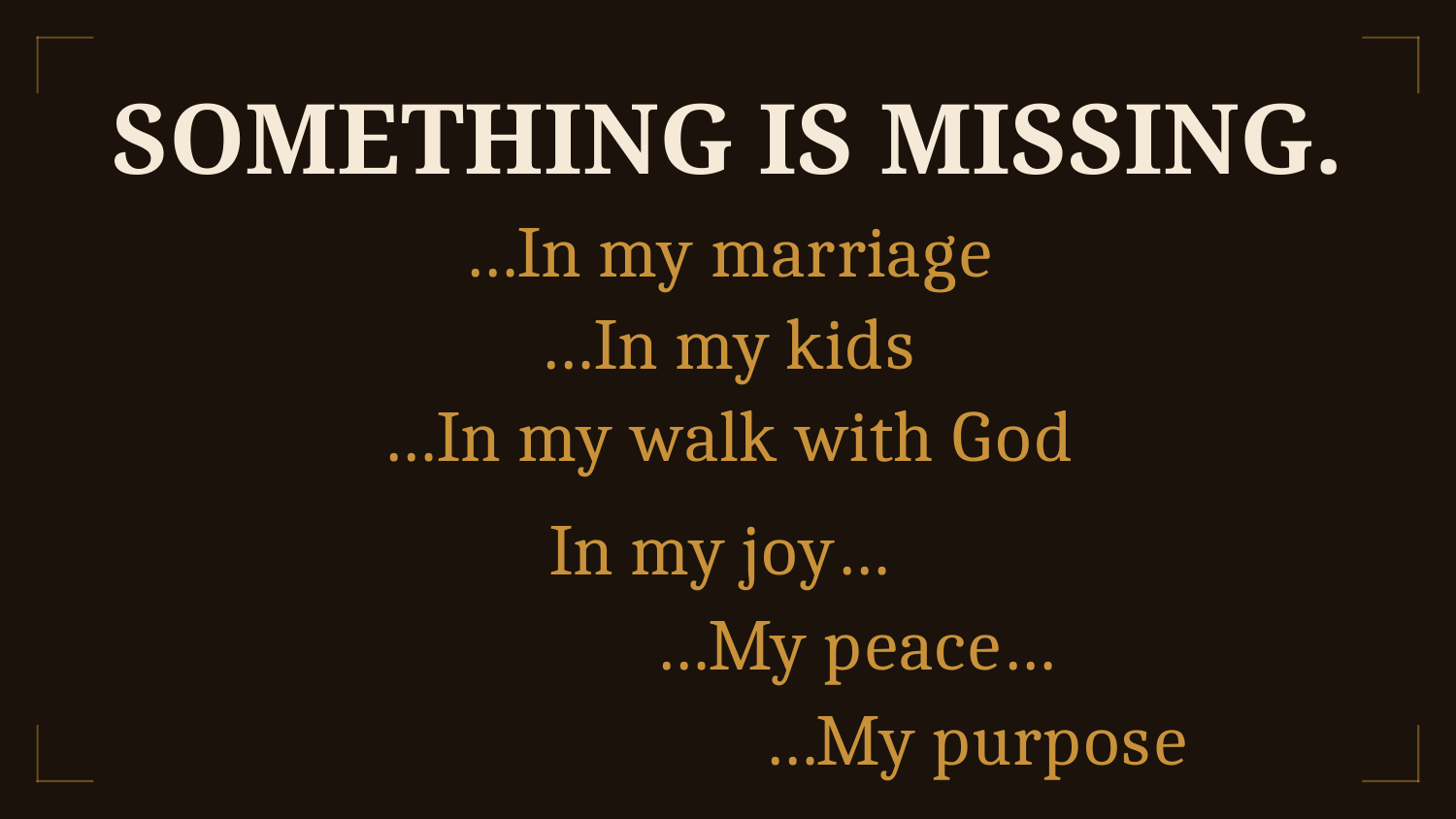

SOMETHING IS MISSING.
…In my marriage
…In my kids
…In my walk with God
In my joy…
                 …My peace…
                               …My purpose